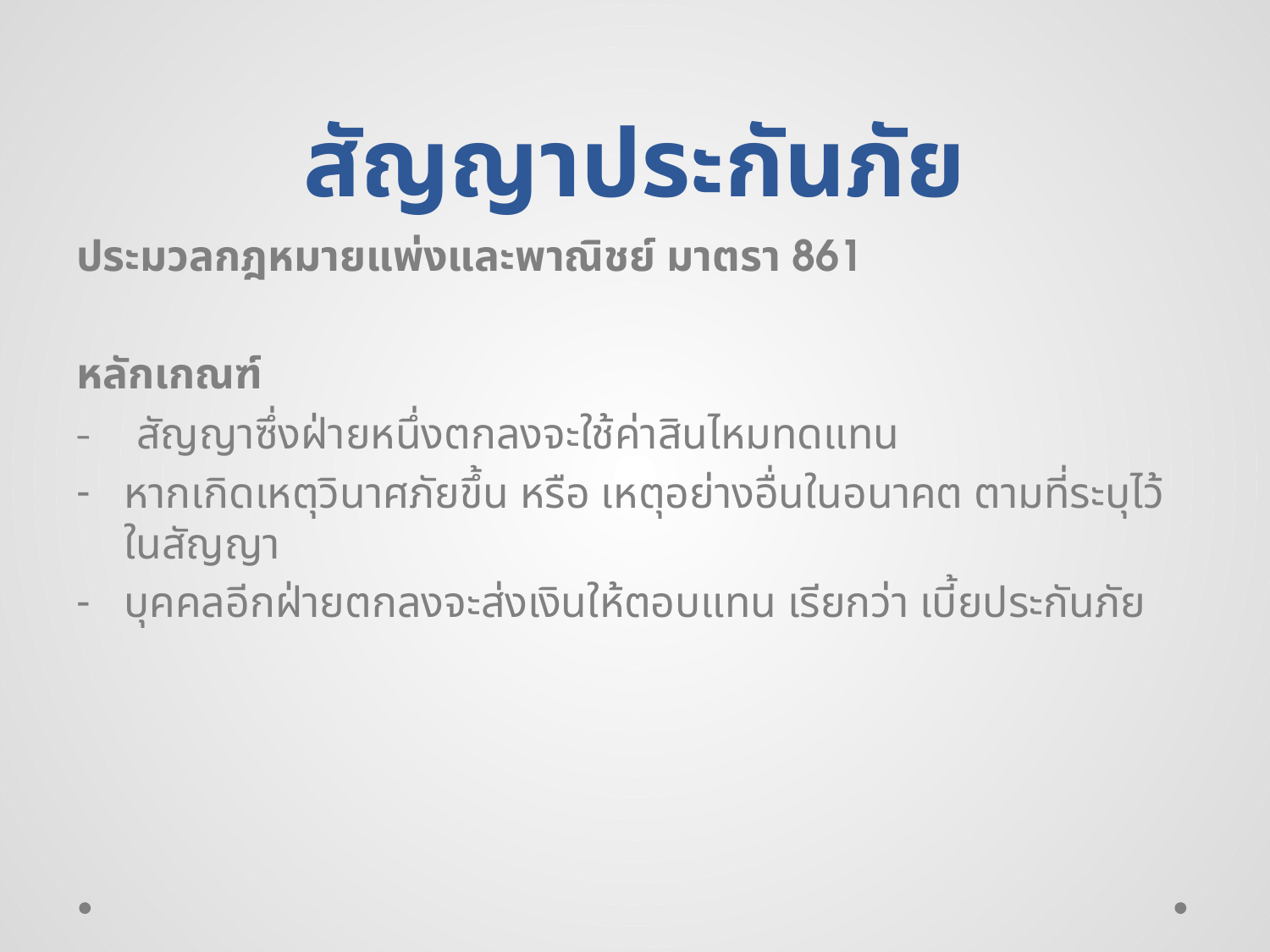

# สัญญาประกันภัย
ประมวลกฎหมายแพ่งและพาณิชย์ มาตรา 861

หลักเกณฑ์
-    สัญญาซึ่งฝ่ายหนึ่งตกลงจะใช้ค่าสินไหมทดแทน
หากเกิดเหตุวินาศภัยขึ้น หรือ เหตุอย่างอื่นในอนาคต ตามที่ระบุไว้ในสัญญา
บุคคลอีกฝ่ายตกลงจะส่งเงินให้ตอบแทน เรียกว่า เบี้ยประกันภัย